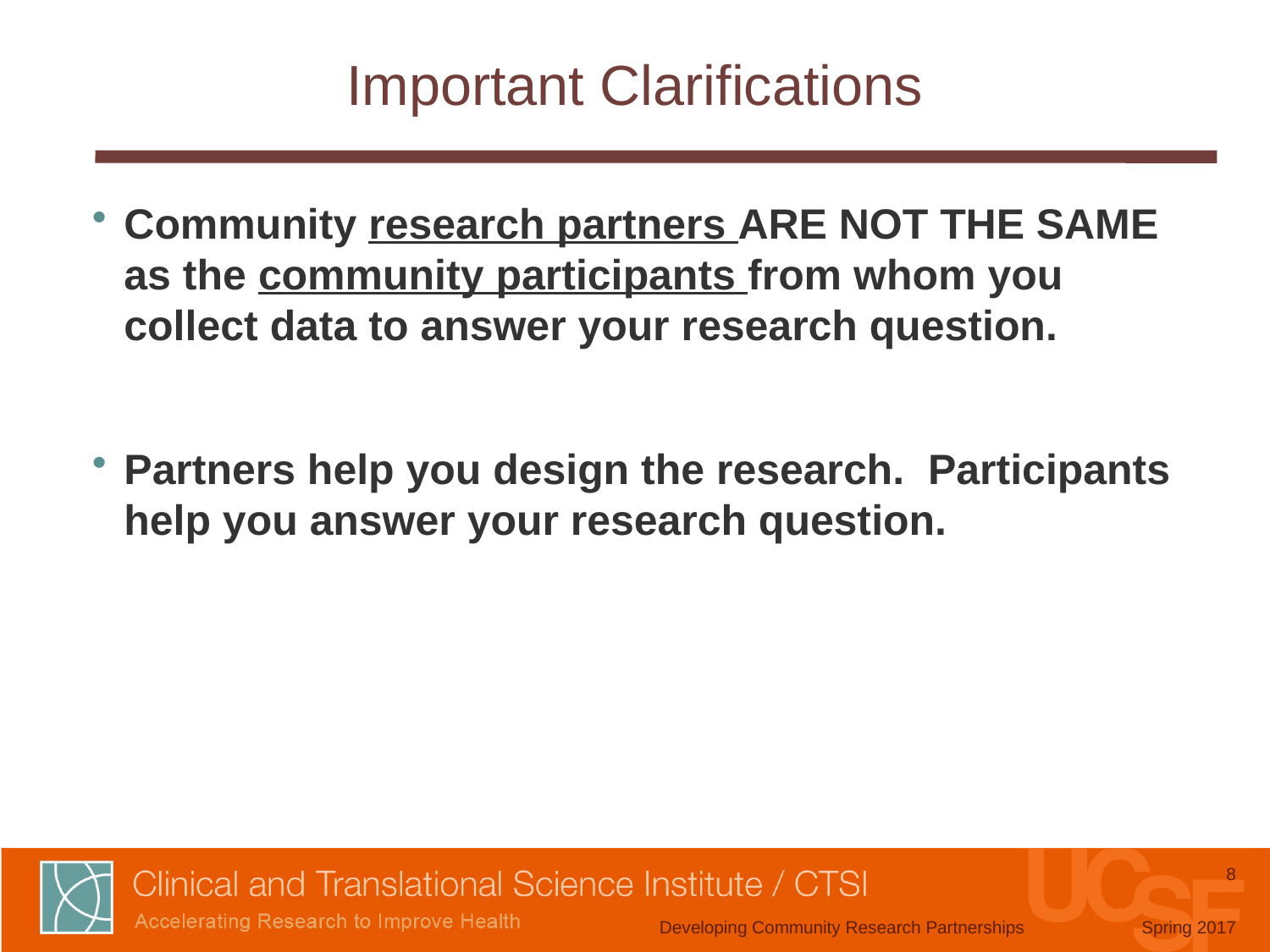

# Important Clarifications

Community research partners ARE NOT THE SAME as the community participants from whom you collect data to answer your research question.

Partners help you design the research.  Participants help you answer your research question.

8
Developing Community Research Partnerships
Spring 2017